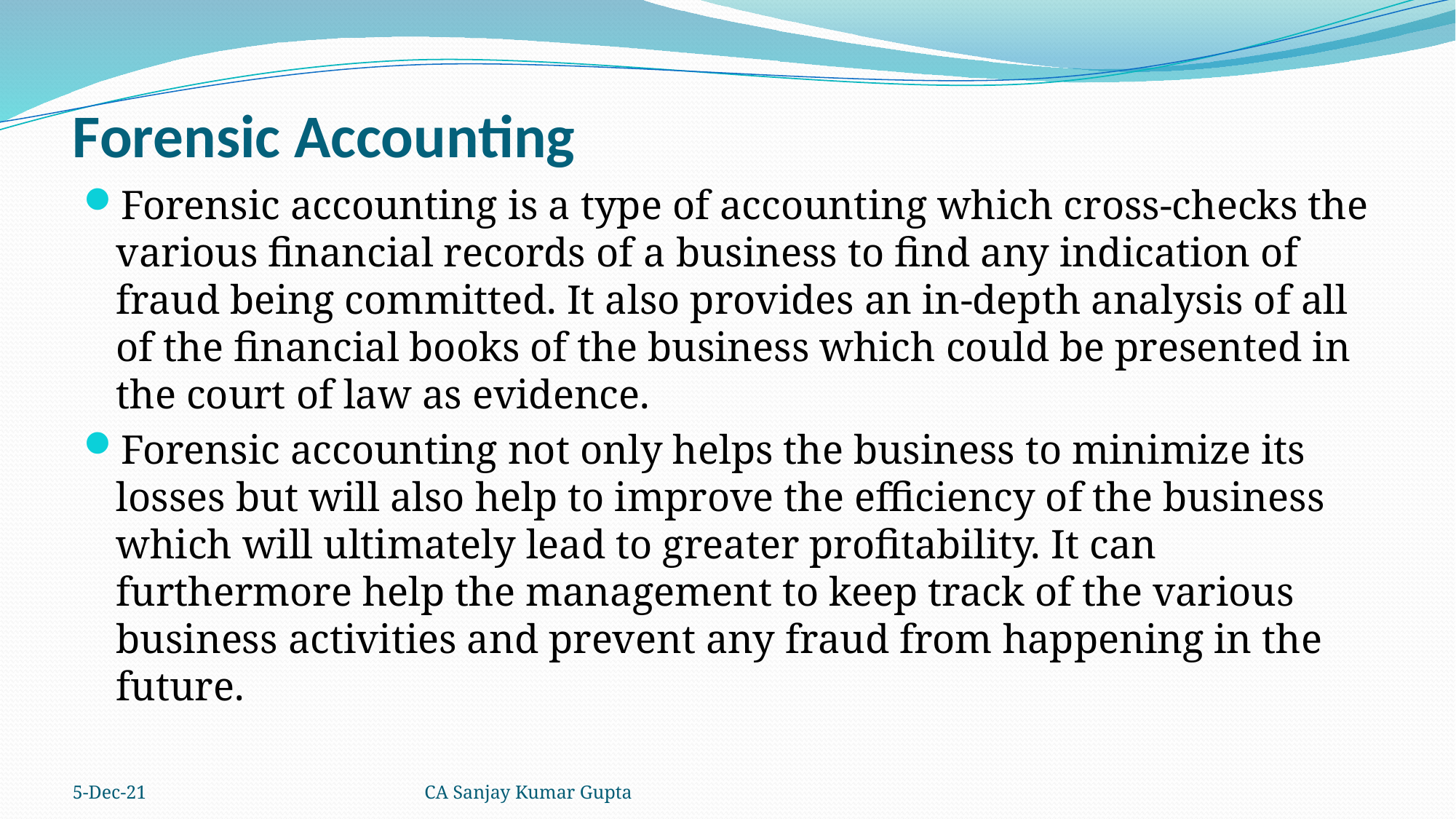

# Forensic Accounting
Forensic accounting is a type of accounting which cross-checks the various financial records of a business to find any indication of fraud being committed. It also provides an in-depth analysis of all of the financial books of the business which could be presented in the court of law as evidence.
Forensic accounting not only helps the business to minimize its losses but will also help to improve the efficiency of the business which will ultimately lead to greater profitability. It can furthermore help the management to keep track of the various business activities and prevent any fraud from happening in the future.

5-Dec-21
CA Sanjay Kumar Gupta